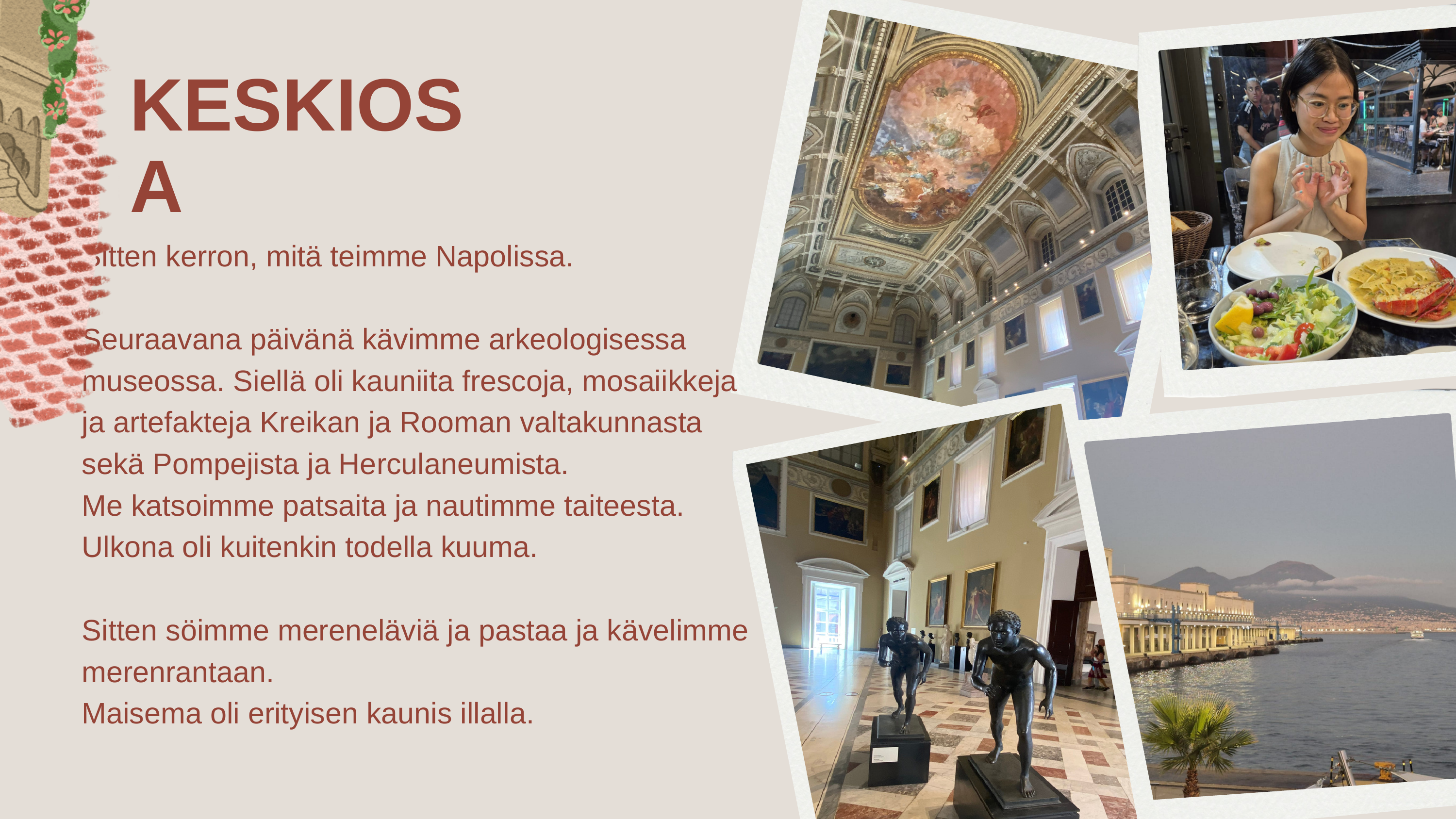

KESKIOSA

Sitten kerron, mitä teimme Napolissa.

Seuraavana päivänä kävimme arkeologisessa museossa. Siellä oli kauniita frescoja, mosaiikkeja ja artefakteja Kreikan ja Rooman valtakunnasta sekä Pompejista ja Herculaneumista.
Me katsoimme patsaita ja nautimme taiteesta. Ulkona oli kuitenkin todella kuuma.

Sitten söimme mereneläviä ja pastaa ja kävelimme merenrantaan.
Maisema oli erityisen kaunis illalla.